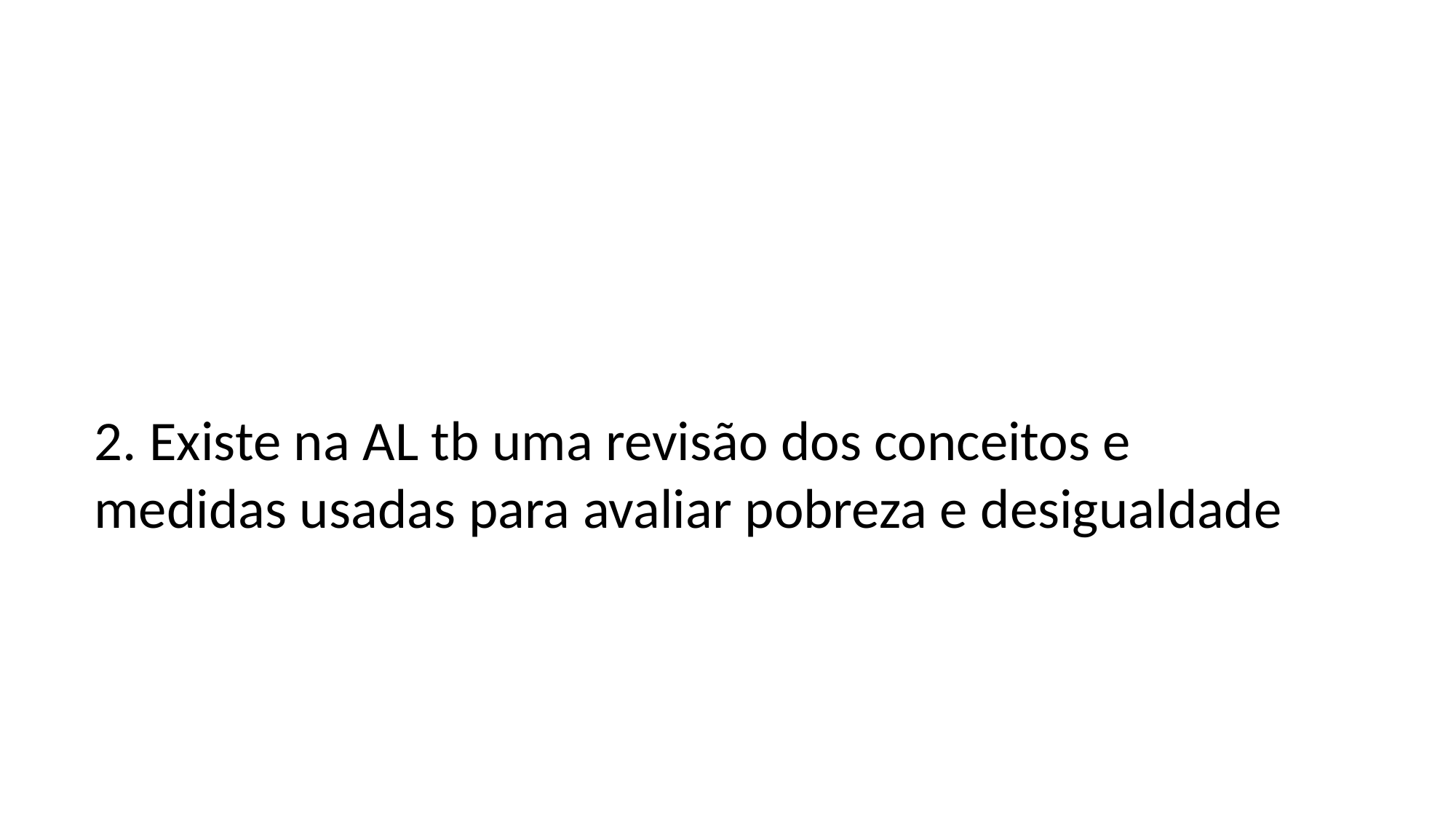

# 2. Existe na AL tb uma revisão dos conceitos e medidas usadas para avaliar pobreza e desigualdade